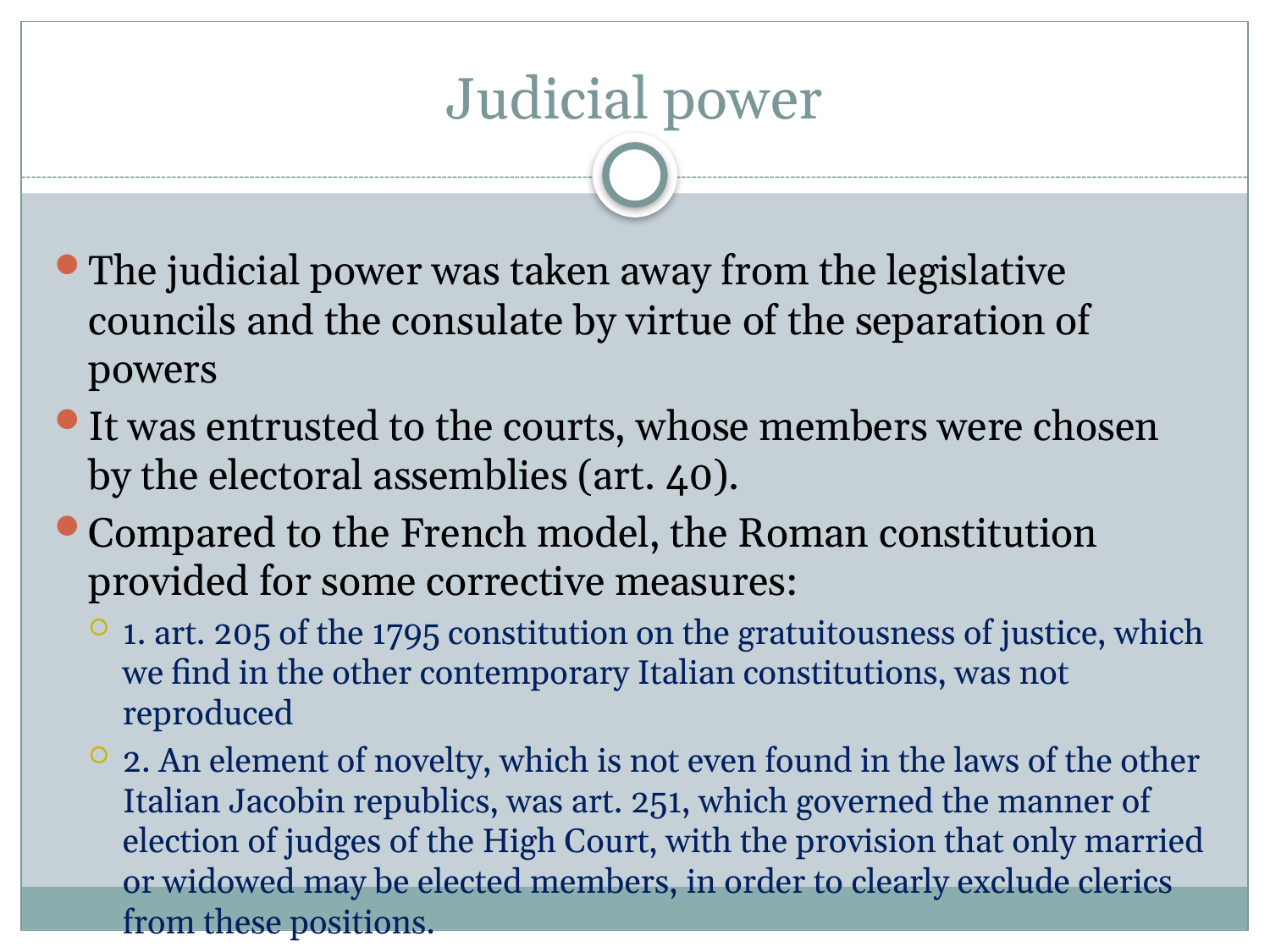

# Judicial power
The judicial power was taken away from the legislative councils and the consulate by virtue of the separation of powers
It was entrusted to the courts, whose members were chosen by the electoral assemblies (art. 40).
Compared to the French model, the Roman constitution provided for some corrective measures:
1. art. 205 of the 1795 constitution on the gratuitousness of justice, which we find in the other contemporary Italian constitutions, was not reproduced
2. An element of novelty, which is not even found in the laws of the other Italian Jacobin republics, was art. 251, which governed the manner of election of judges of the High Court, with the provision that only married or widowed may be elected members, in order to clearly exclude clerics from these positions.